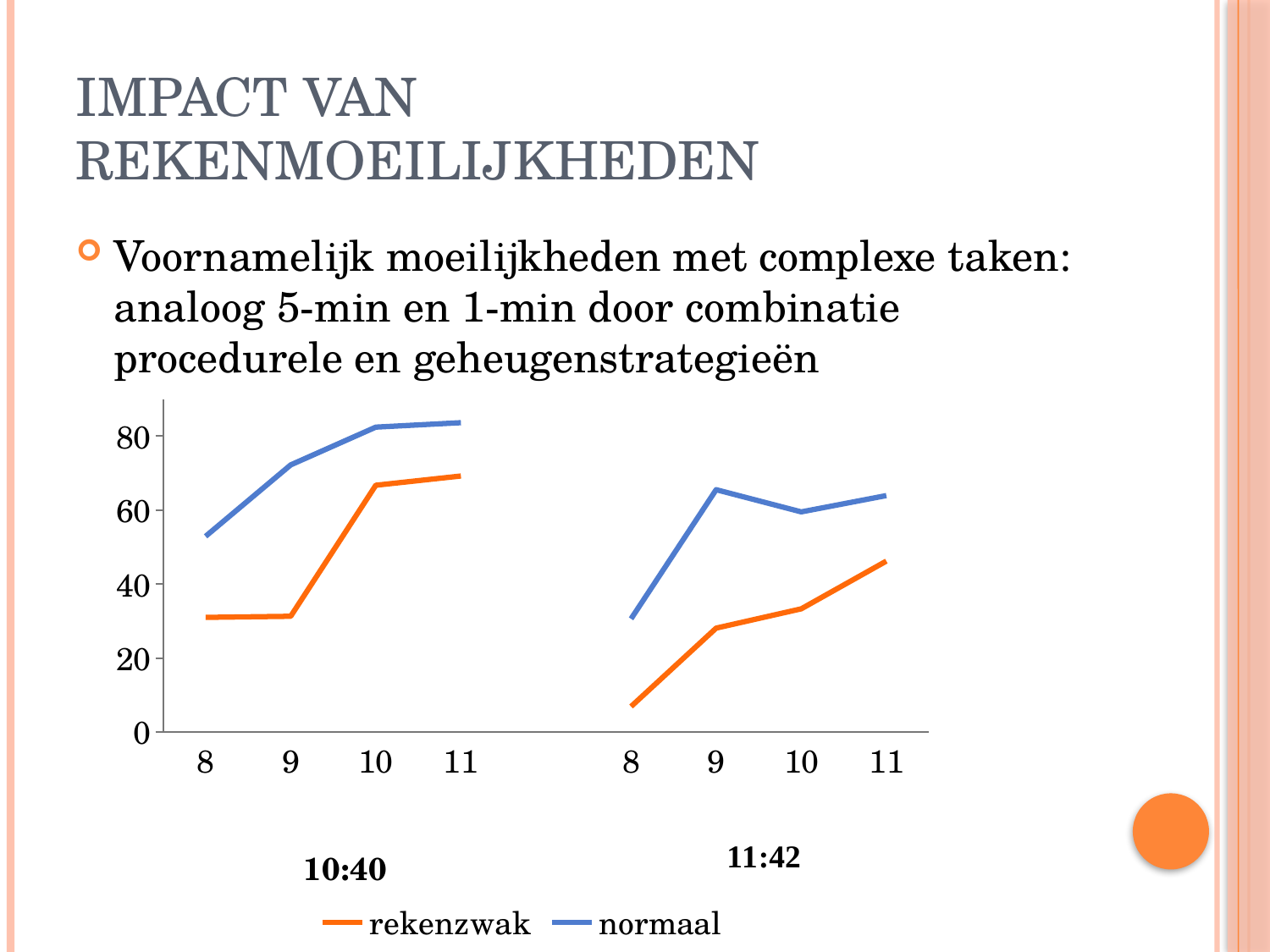

# Impact van rekenmoeilijkheden
Voornamelijk moeilijkheden met complexe taken: analoog 5-min en 1-min door combinatie procedurele en geheugenstrategieën

### Chart

| Category | rekenzwak | normaal |
|---|---|---|
| 8 | 31.0 | 52.9 |
| 9 | 31.3 | 72.2 |
| 10 | 66.7 | 82.4 |
| 11 | 69.2 | 83.6 |
|  | None | None |
| 8 | 6.9 | 30.6 |
| 9 | 28.1 | 65.5 |
| 10 | 33.30000000000001 | 59.5 |
| 11 | 46.2 | 63.9 |